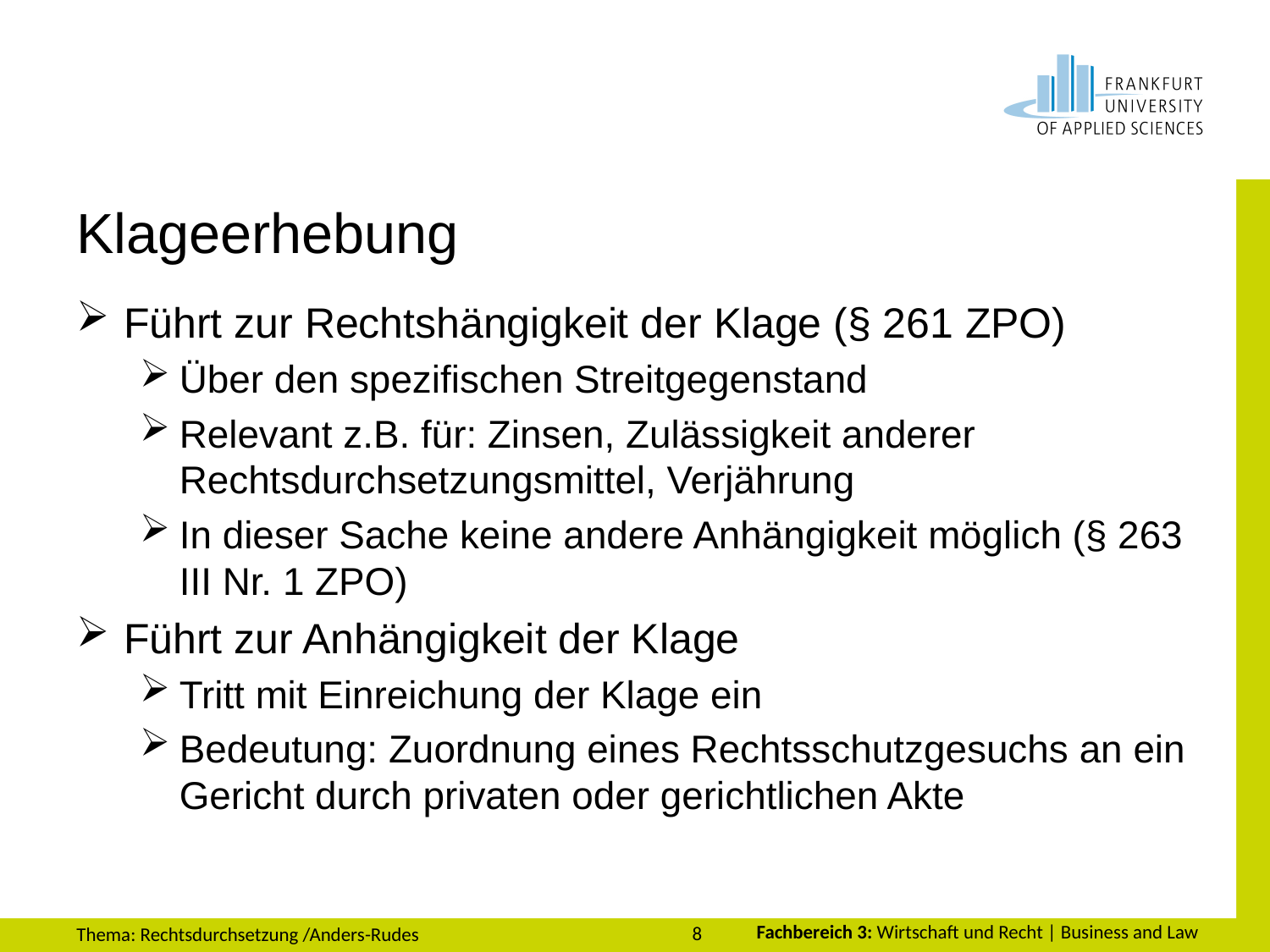

# Klageerhebung
Führt zur Rechtshängigkeit der Klage (§ 261 ZPO)
Über den spezifischen Streitgegenstand
Relevant z.B. für: Zinsen, Zulässigkeit anderer Rechtsdurchsetzungsmittel, Verjährung
In dieser Sache keine andere Anhängigkeit möglich (§ 263 III Nr. 1 ZPO)
Führt zur Anhängigkeit der Klage
Tritt mit Einreichung der Klage ein
Bedeutung: Zuordnung eines Rechtsschutzgesuchs an ein Gericht durch privaten oder gerichtlichen Akte
8
Thema: Rechtsdurchsetzung /Anders-Rudes